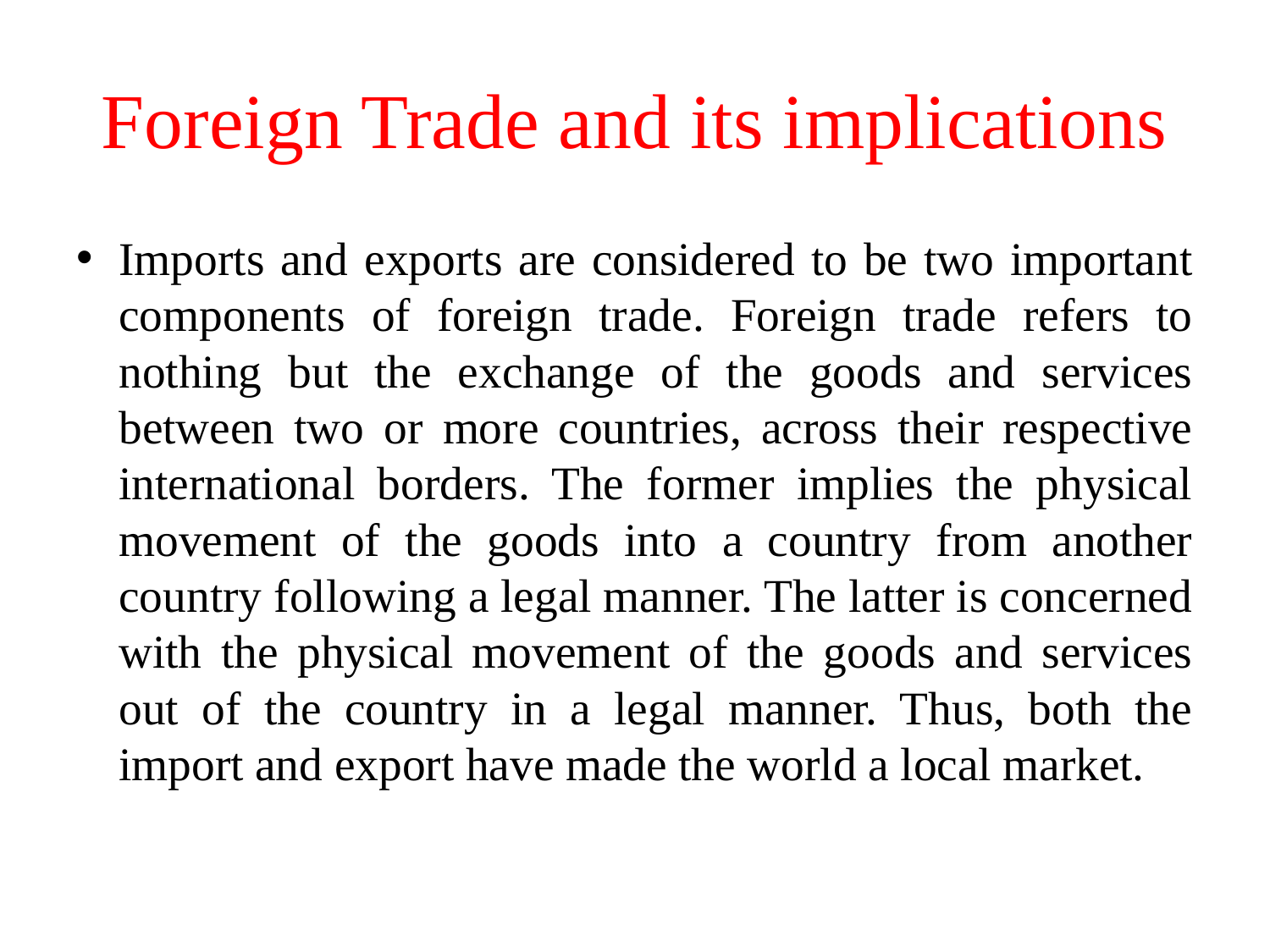

# Foreign Trade and its implications
Imports and exports are considered to be two important components of foreign trade. Foreign trade refers to nothing but the exchange of the goods and services between two or more countries, across their respective international borders. The former implies the physical movement of the goods into a country from another country following a legal manner. The latter is concerned with the physical movement of the goods and services out of the country in a legal manner. Thus, both the import and export have made the world a local market.